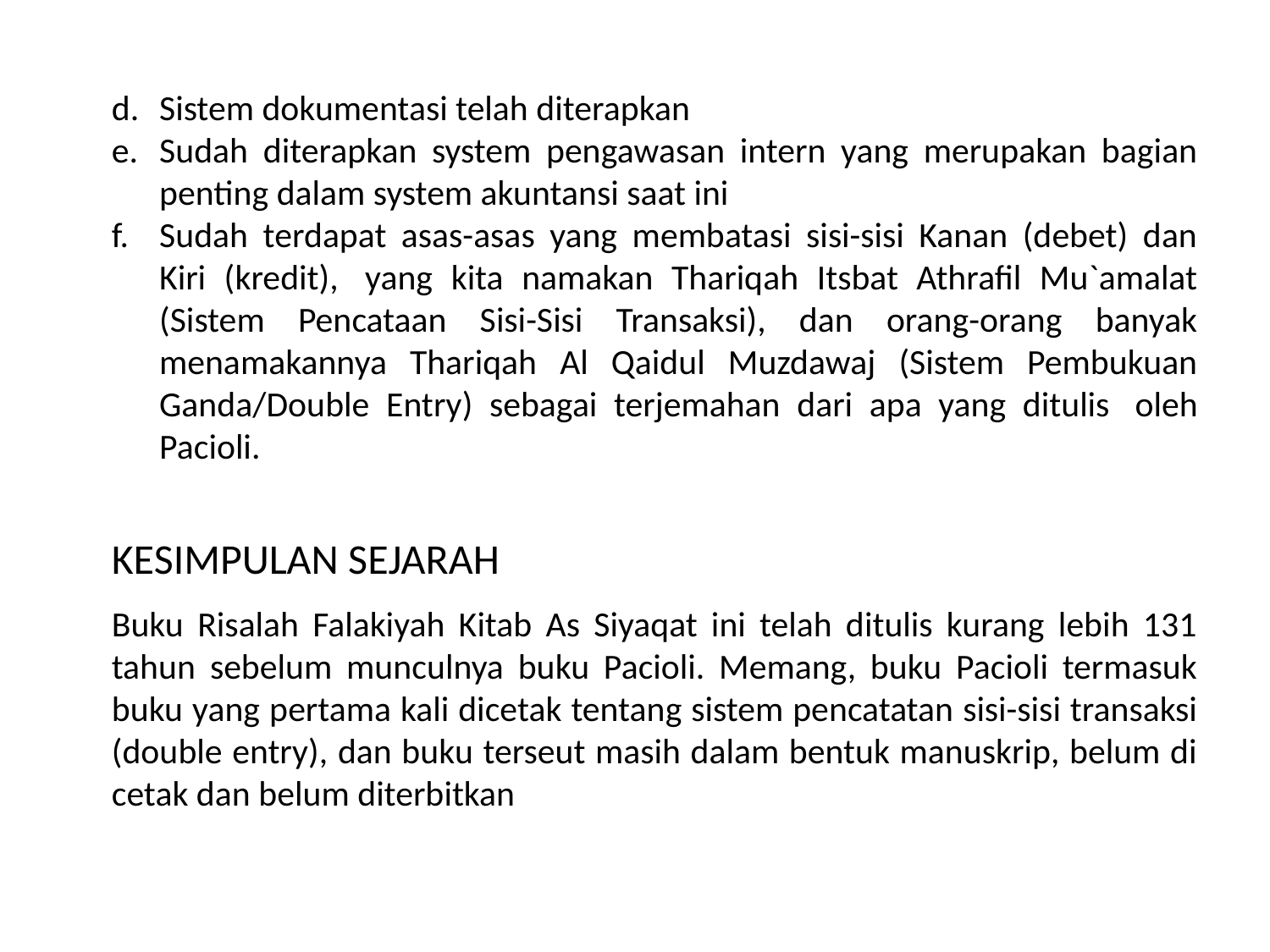

Sistem dokumentasi telah diterapkan
Sudah diterapkan system pengawasan intern yang merupakan bagian penting dalam system akuntansi saat ini
Sudah terdapat asas-asas yang membatasi sisi-sisi Kanan (debet) dan Kiri (kredit),  yang kita namakan Thariqah Itsbat Athrafil Mu`amalat (Sistem Pencataan Sisi-Sisi Transaksi), dan orang-orang banyak menamakannya Thariqah Al Qaidul Muzdawaj (Sistem Pembukuan Ganda/Double Entry) sebagai terjemahan dari apa yang ditulis  oleh Pacioli.
KESIMPULAN SEJARAH
Buku Risalah Falakiyah Kitab As Siyaqat ini telah ditulis kurang lebih 131 tahun sebelum munculnya buku Pacioli. Memang, buku Pacioli termasuk buku yang pertama kali dicetak tentang sistem pencatatan sisi-sisi transaksi (double entry), dan buku terseut masih dalam bentuk manuskrip, belum di cetak dan belum diterbitkan